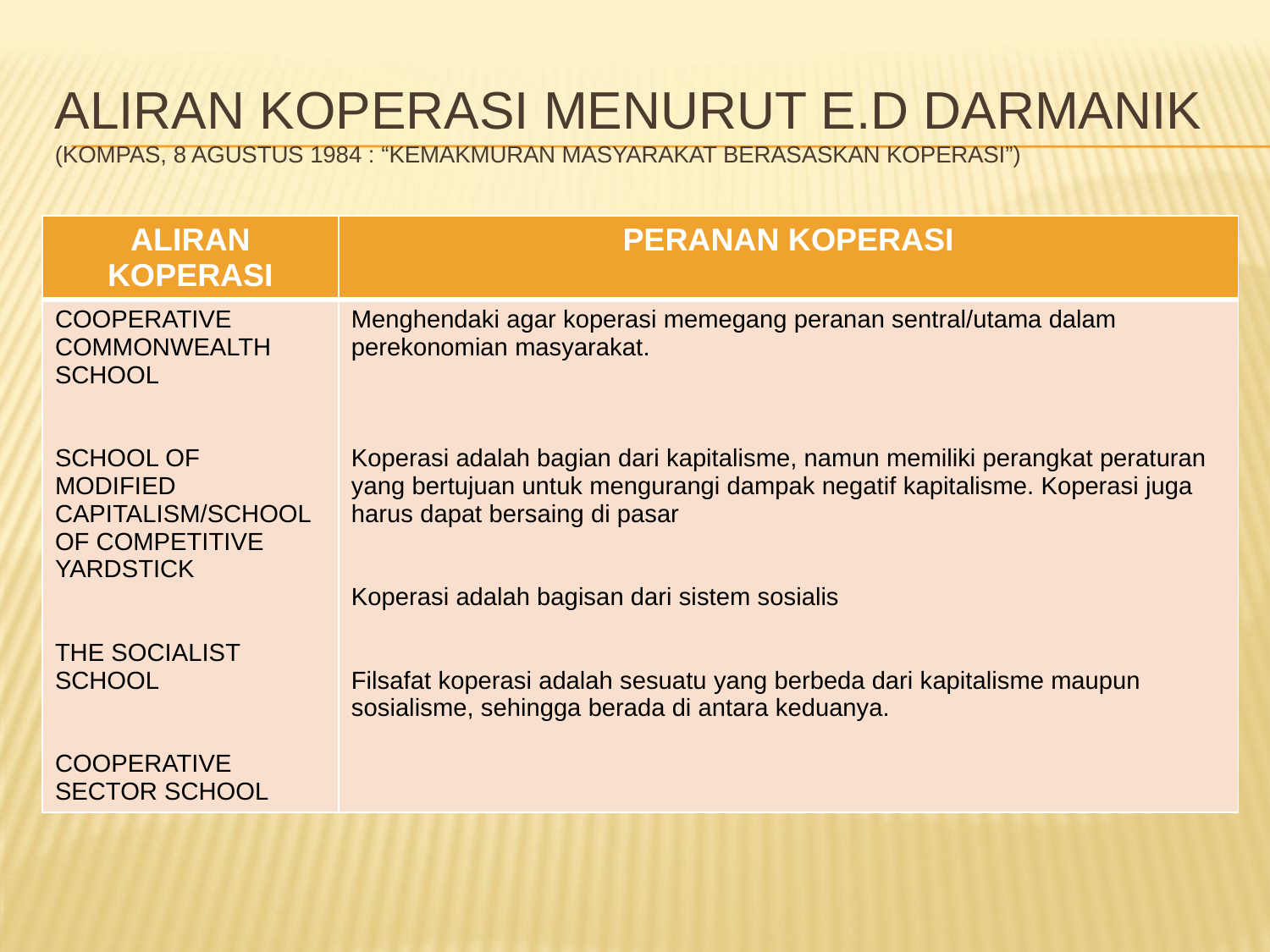

# ALIRAN KOPERASI MENURUT E.D DARMANIK (Kompas, 8 Agustus 1984 : “kemakmuran masyarakat berasaskan koperasi”)
| ALIRAN KOPERASI | PERANAN KOPERASI |
| --- | --- |
| COOPERATIVE COMMONWEALTH SCHOOL SCHOOL OF MODIFIED CAPITALISM/SCHOOL OF COMPETITIVE YARDSTICK THE SOCIALIST SCHOOL COOPERATIVE SECTOR SCHOOL | Menghendaki agar koperasi memegang peranan sentral/utama dalam perekonomian masyarakat. Koperasi adalah bagian dari kapitalisme, namun memiliki perangkat peraturan yang bertujuan untuk mengurangi dampak negatif kapitalisme. Koperasi juga harus dapat bersaing di pasar Koperasi adalah bagisan dari sistem sosialis Filsafat koperasi adalah sesuatu yang berbeda dari kapitalisme maupun sosialisme, sehingga berada di antara keduanya. |